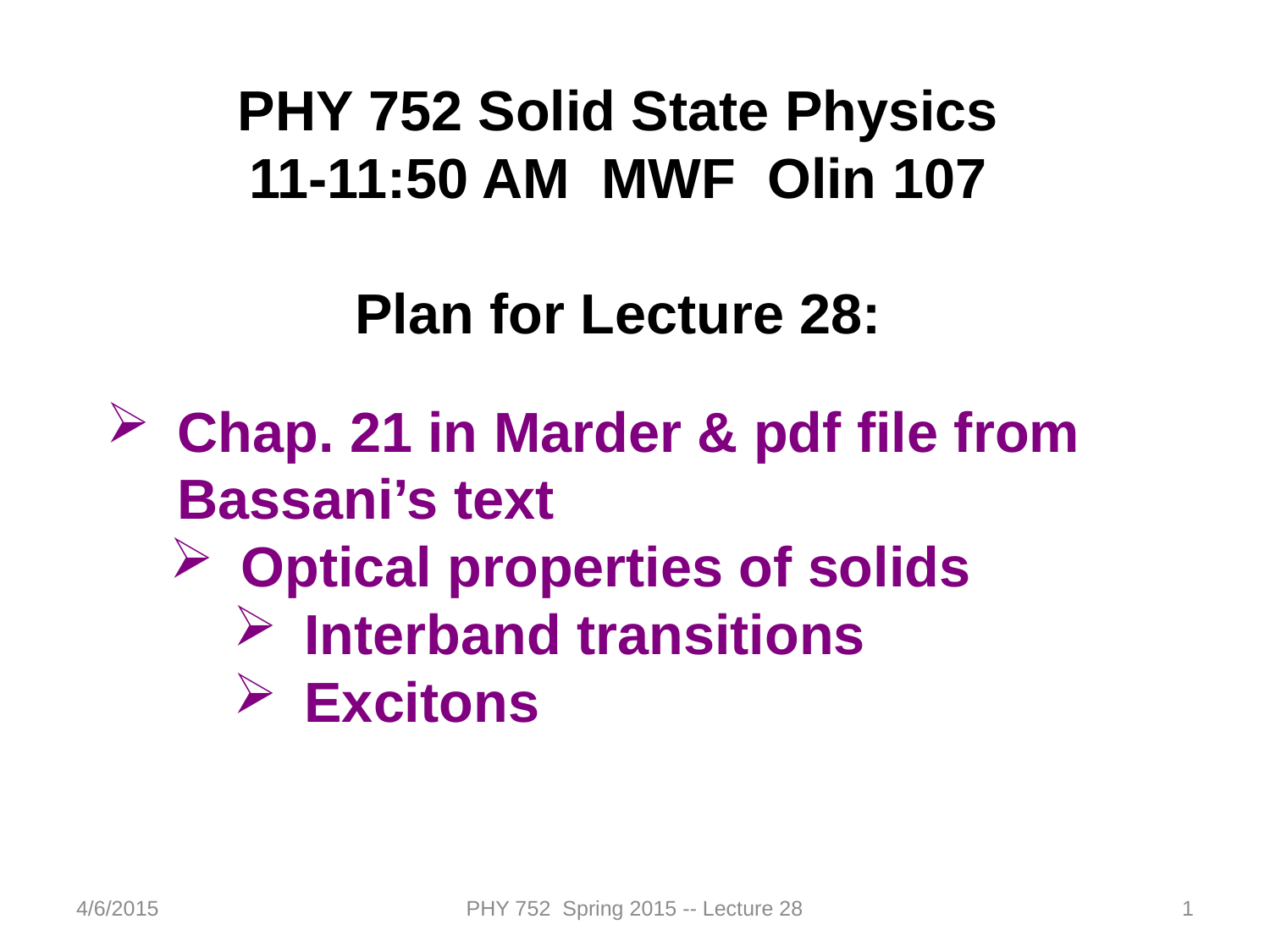

PHY 752 Solid State Physics
11-11:50 AM  MWF  Olin 107

Plan for Lecture 28:

Chap. 21 in Marder & pdf file from Bassani’s text
Optical properties of solids
Interband transitions
Excitons

4/6/2015
PHY 752  Spring 2015 -- Lecture 28
1